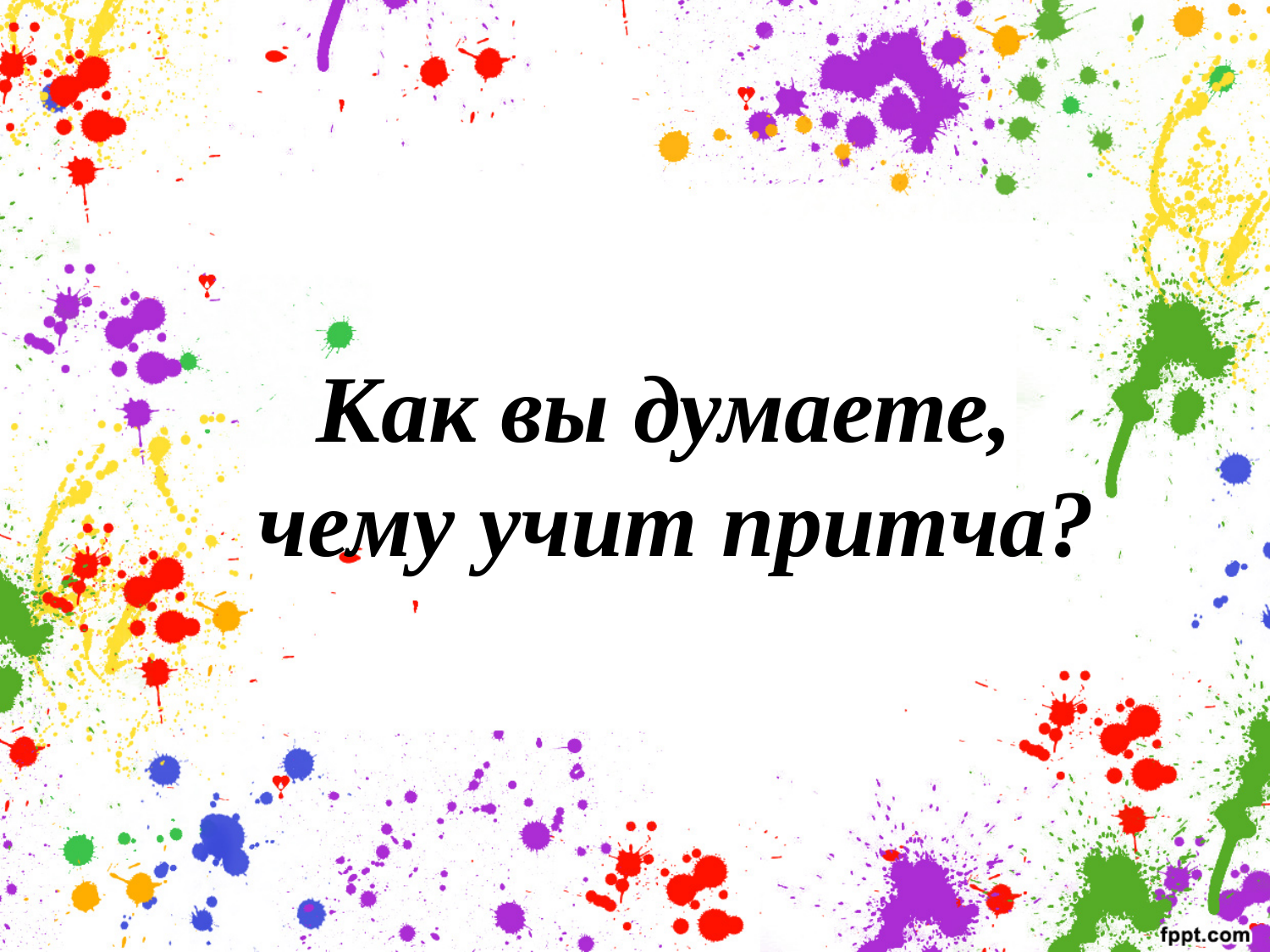

# Как вы думаете, чему учит притча?